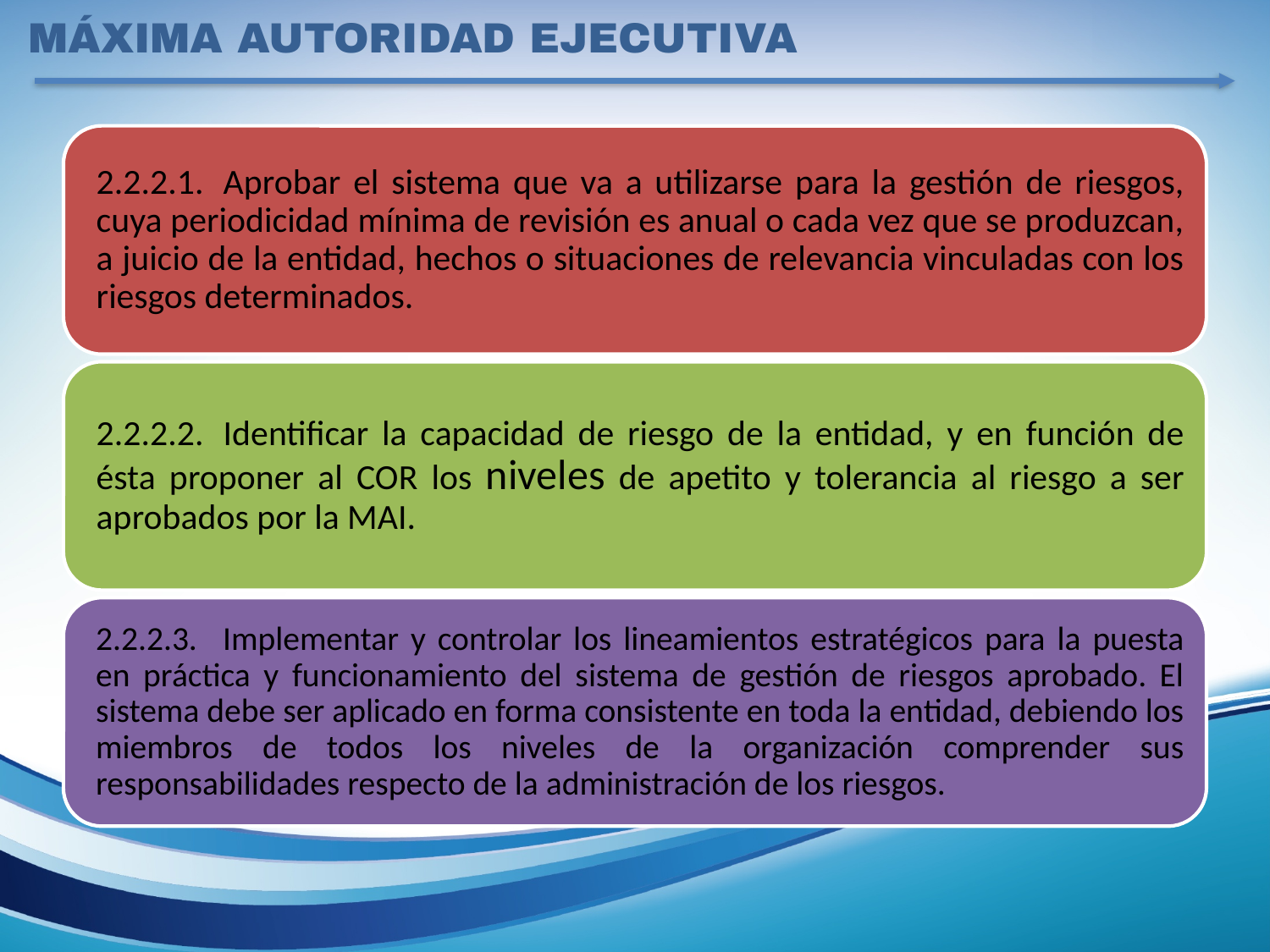

MÁXIMA AUTORIDAD EJECUTIVA
2.2.2.1.	Aprobar el sistema que va a utilizarse para la gestión de riesgos, cuya periodicidad mínima de revisión es anual o cada vez que se produzcan, a juicio de la entidad, hechos o situaciones de relevancia vinculadas con los riesgos determinados.
2.2.2.2.	Identificar la capacidad de riesgo de la entidad, y en función de ésta proponer al COR los niveles de apetito y tolerancia al riesgo a ser aprobados por la MAI.
2.2.2.3.	Implementar y controlar los lineamientos estratégicos para la puesta en práctica y funcionamiento del sistema de gestión de riesgos aprobado. El sistema debe ser aplicado en forma consistente en toda la entidad, debiendo los miembros de todos los niveles de la organización comprender sus responsabilidades respecto de la administración de los riesgos.